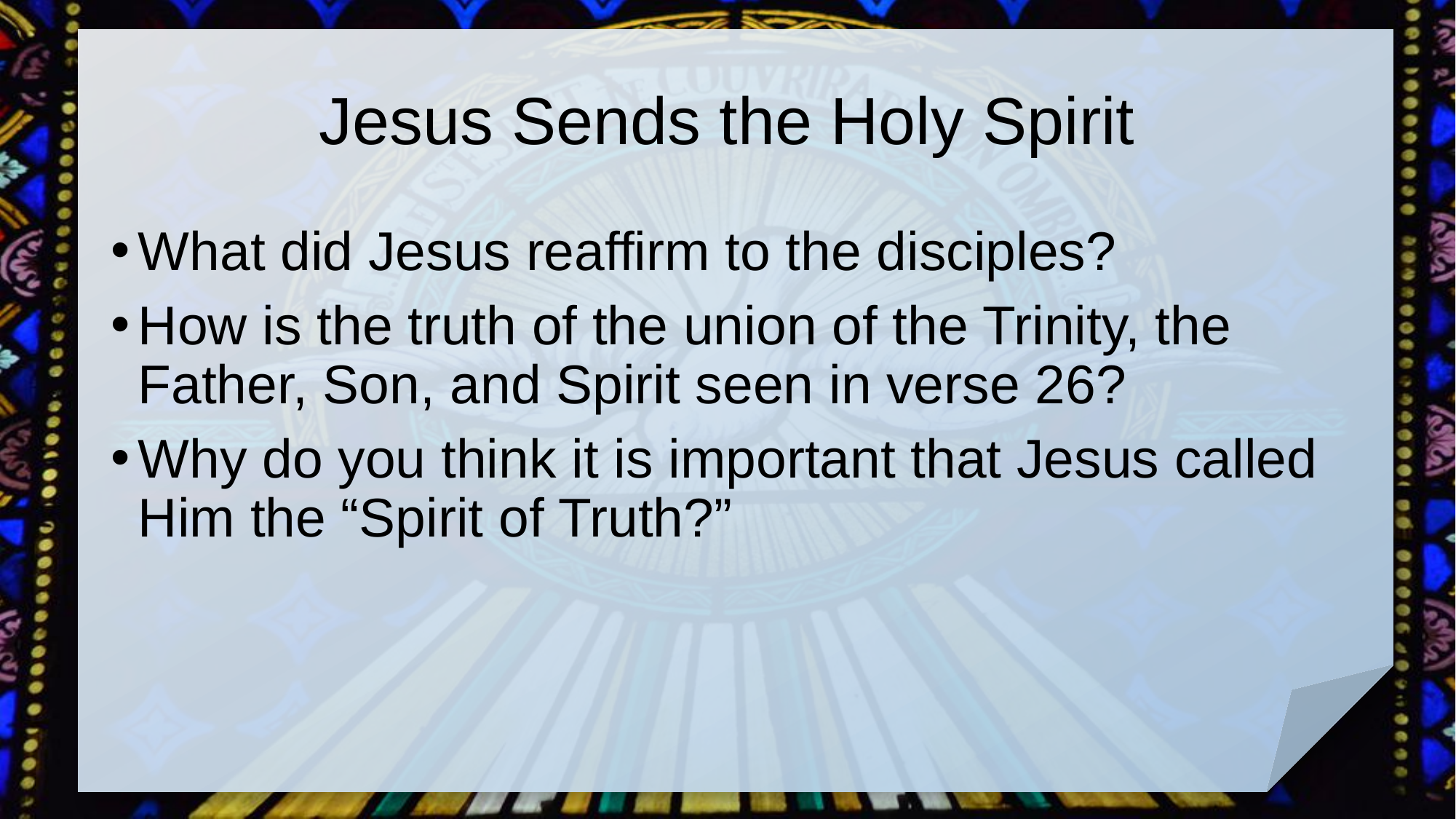

# Jesus Sends the Holy Spirit
What did Jesus reaffirm to the disciples?
How is the truth of the union of the Trinity, the Father, Son, and Spirit seen in verse 26?
Why do you think it is important that Jesus called Him the “Spirit of Truth?”